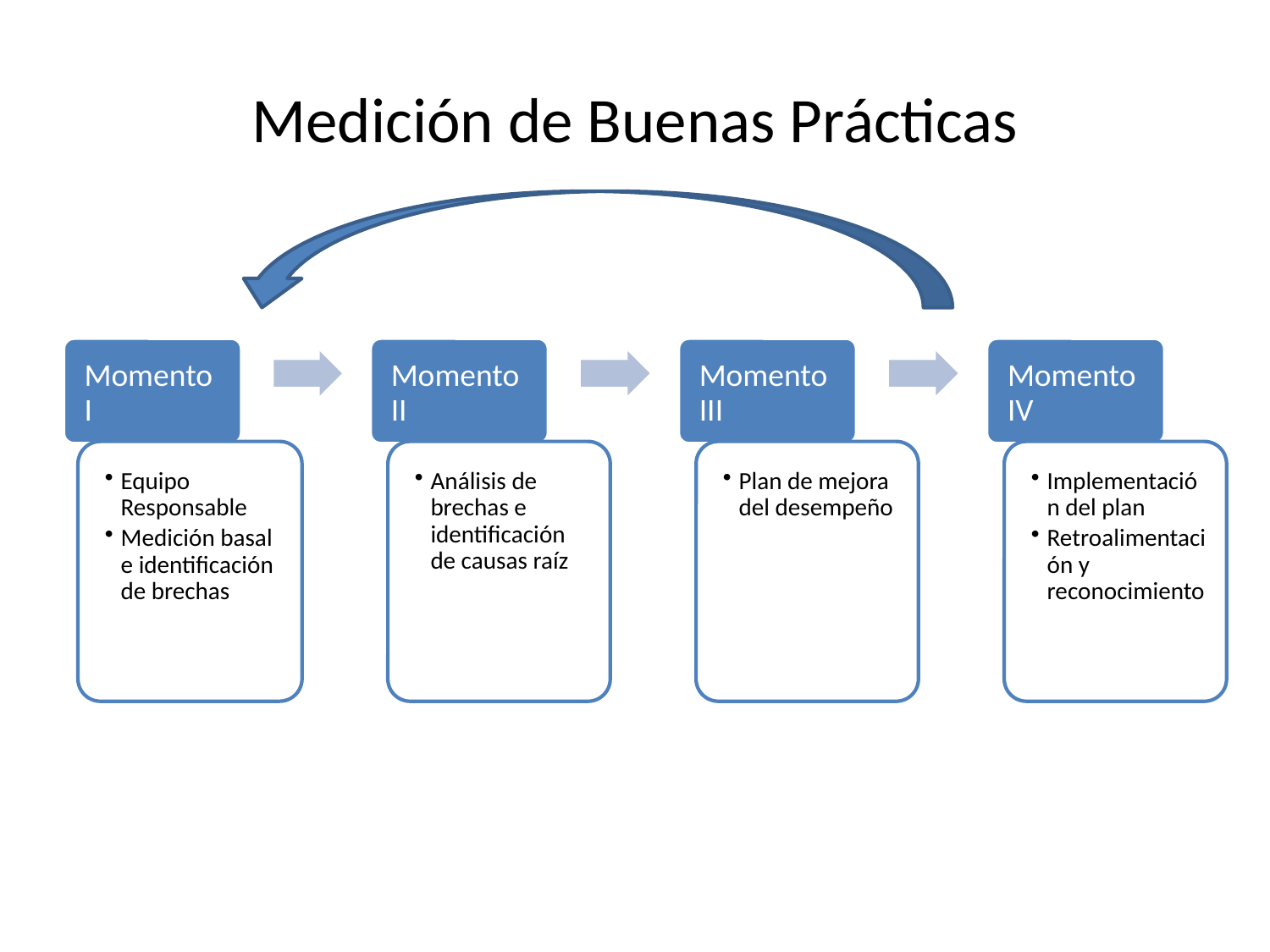

# Medición de Buenas Prácticas

Momento I
Equipo Responsable
Medición basal e identificación de brechas

Momento II
Análisis de brechas e identificación de causas raíz

Momento III
Plan de mejora del desempeño

Momento IV
Implementación del plan
Retroalimentación y reconocimiento